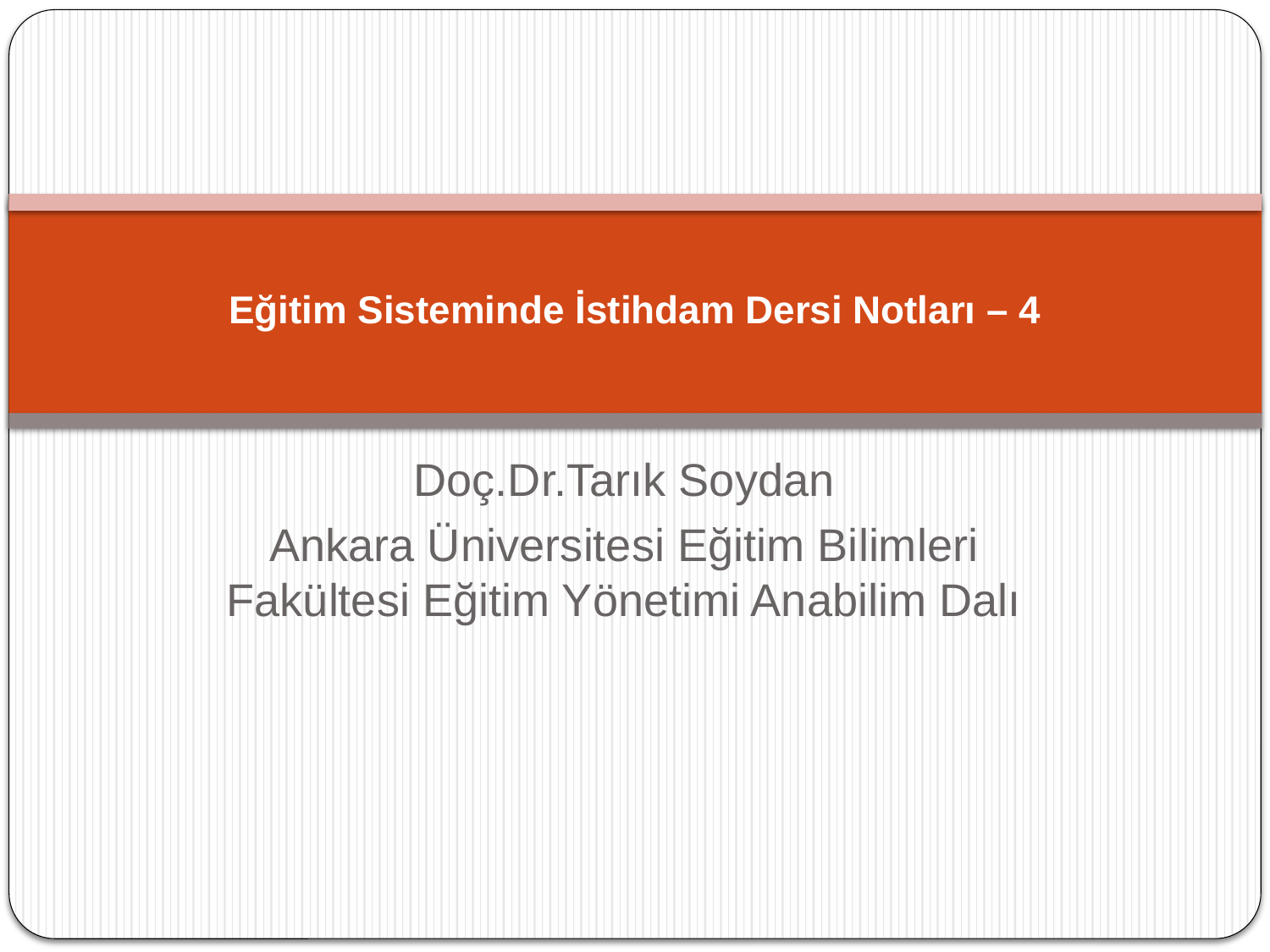

# Eğitim Sisteminde İstihdam Dersi Notları – 4
Doç.Dr.Tarık Soydan
Ankara Üniversitesi Eğitim Bilimleri Fakültesi Eğitim Yönetimi Anabilim Dalı